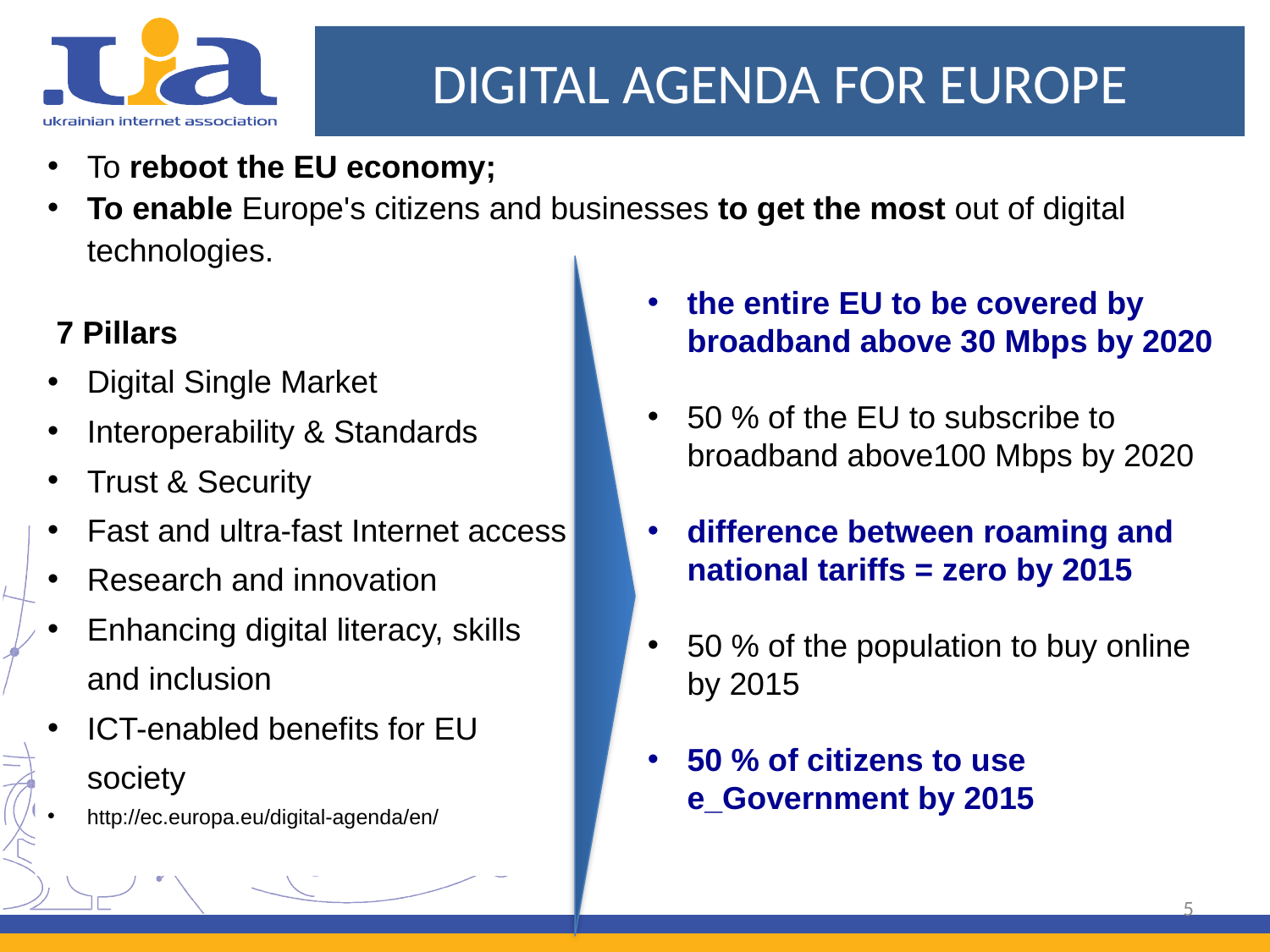

DIGITAL AGENDA FOR EUROPE
To reboot the EU economy;
To enable Europe's citizens and businesses to get the most out of digital technologies.

the entire EU to be covered by broadband above 30 Mbps by 2020

50 % of the EU to subscribe to broadband above100 Mbps by 2020

difference between roaming and national tariffs = zero by 2015

50 % of the population to buy online by 2015

50 % of citizens to use e_Government by 2015

 7 Pillars
Digital Single Market
Interoperability & Standards
Trust & Security
Fast and ultra-fast Internet access
Research and innovation
Enhancing digital literacy, skills and inclusion
ICT-enabled benefits for EU society
http://ec.europa.eu/digital-agenda/en/

5